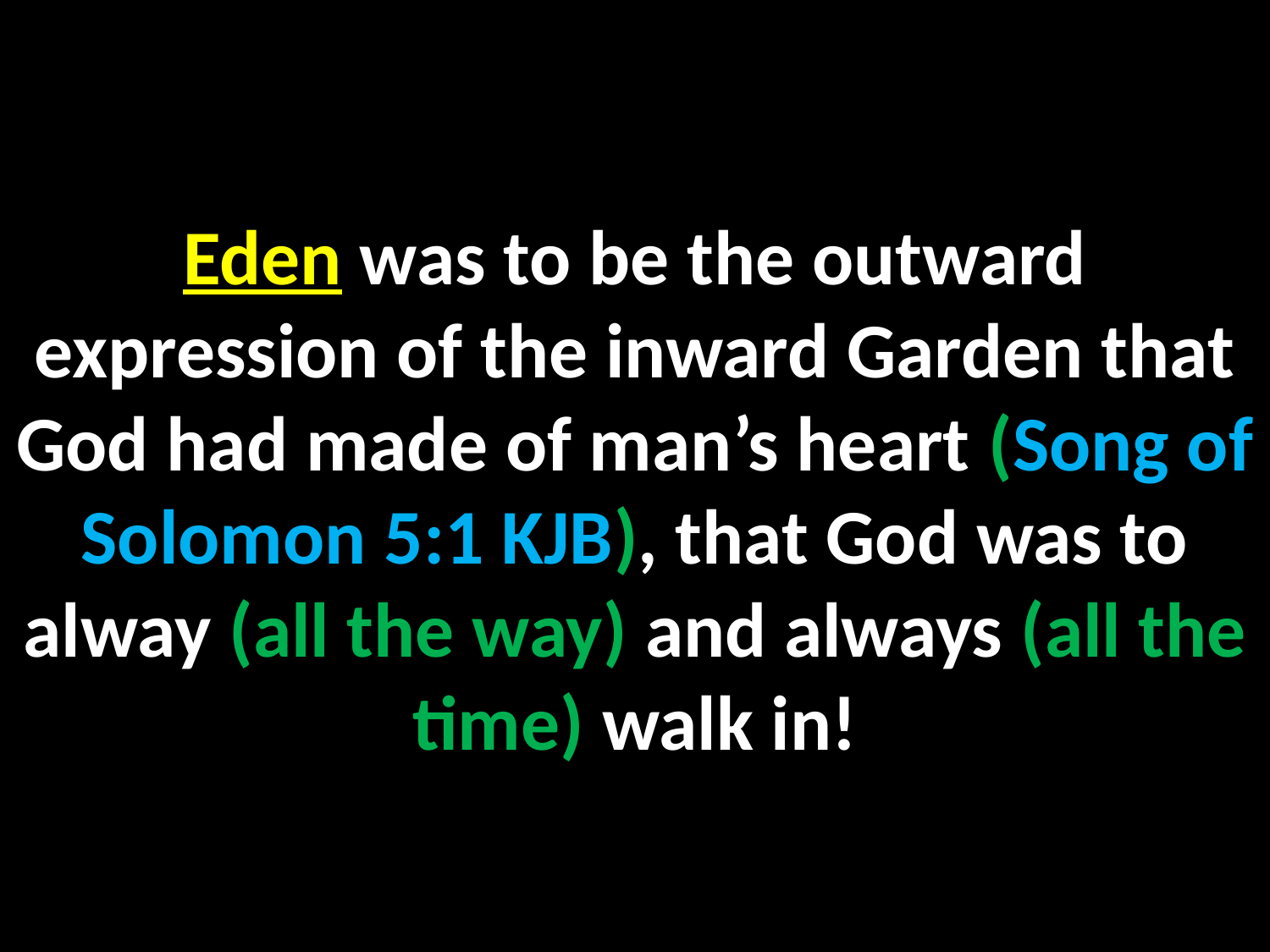

Eden was to be the outward expression of the inward Garden that God had made of man’s heart (Song of Solomon 5:1 KJB), that God was to alway (all the way) and always (all the time) walk in!